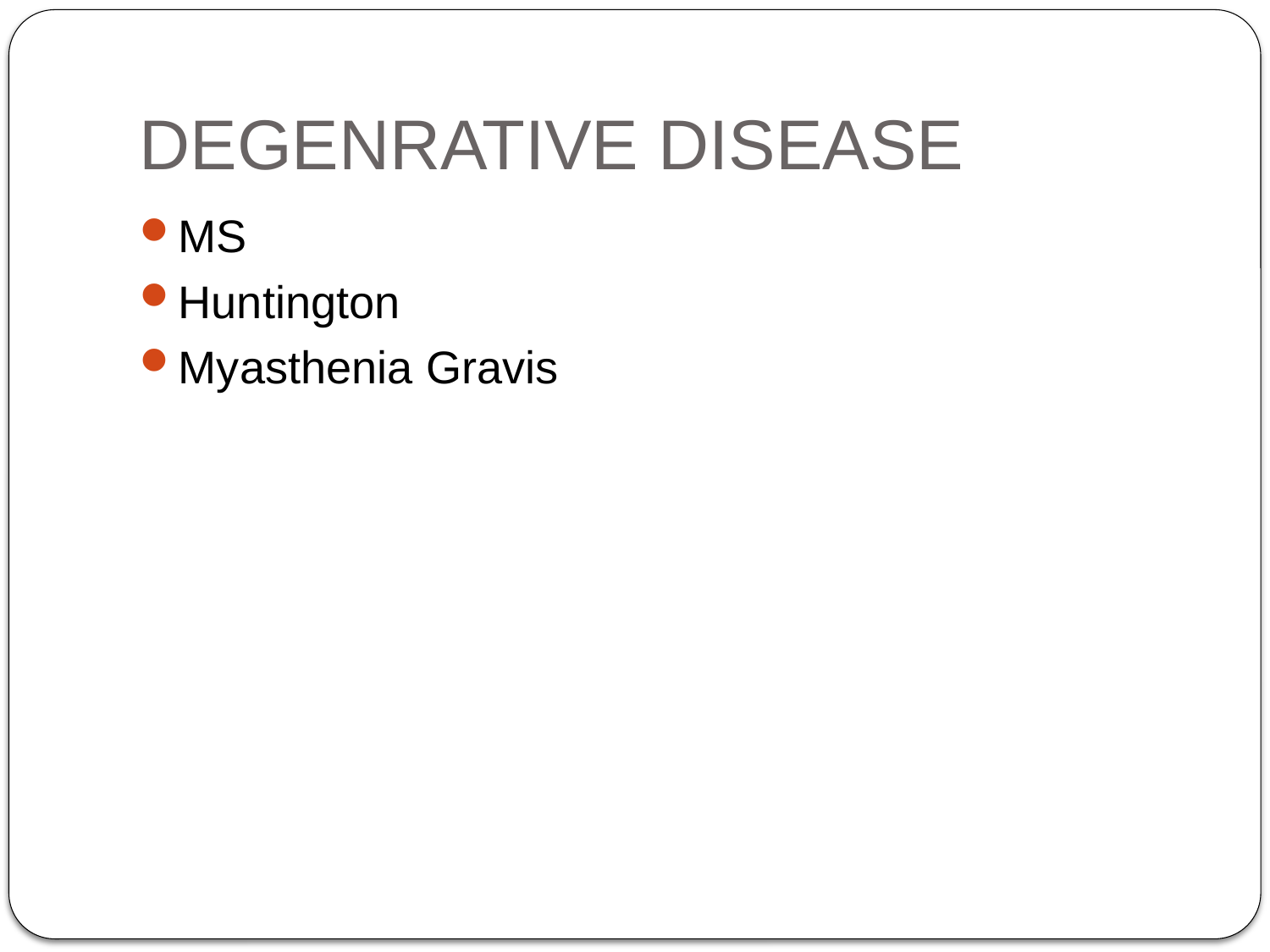

# DEGENRATIVE DISEASE
MS
Huntington
Myasthenia Gravis